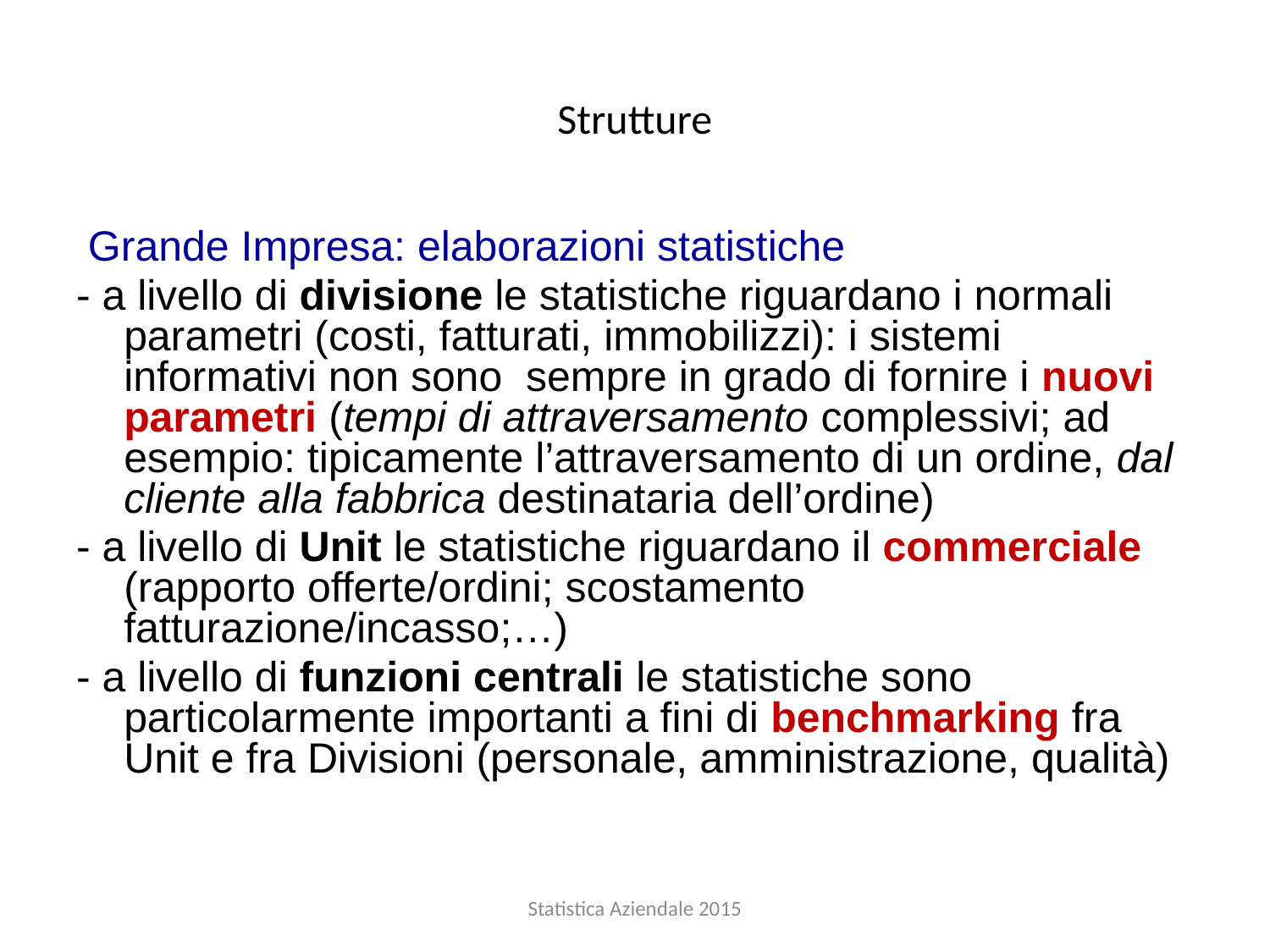

# Strutture
 Grande Impresa: elaborazioni statistiche
- a livello di divisione le statistiche riguardano i normali parametri (costi, fatturati, immobilizzi): i sistemi informativi non sono  sempre in grado di fornire i nuovi parametri (tempi di attraversamento complessivi; ad esempio: tipicamente l’attraversamento di un ordine, dal cliente alla fabbrica destinataria dell’ordine)
- a livello di Unit le statistiche riguardano il commerciale (rapporto offerte/ordini; scostamento fatturazione/incasso;…)
- a livello di funzioni centrali le statistiche sono particolarmente importanti a fini di benchmarking fra Unit e fra Divisioni (personale, amministrazione, qualità)

Statistica Aziendale 2015